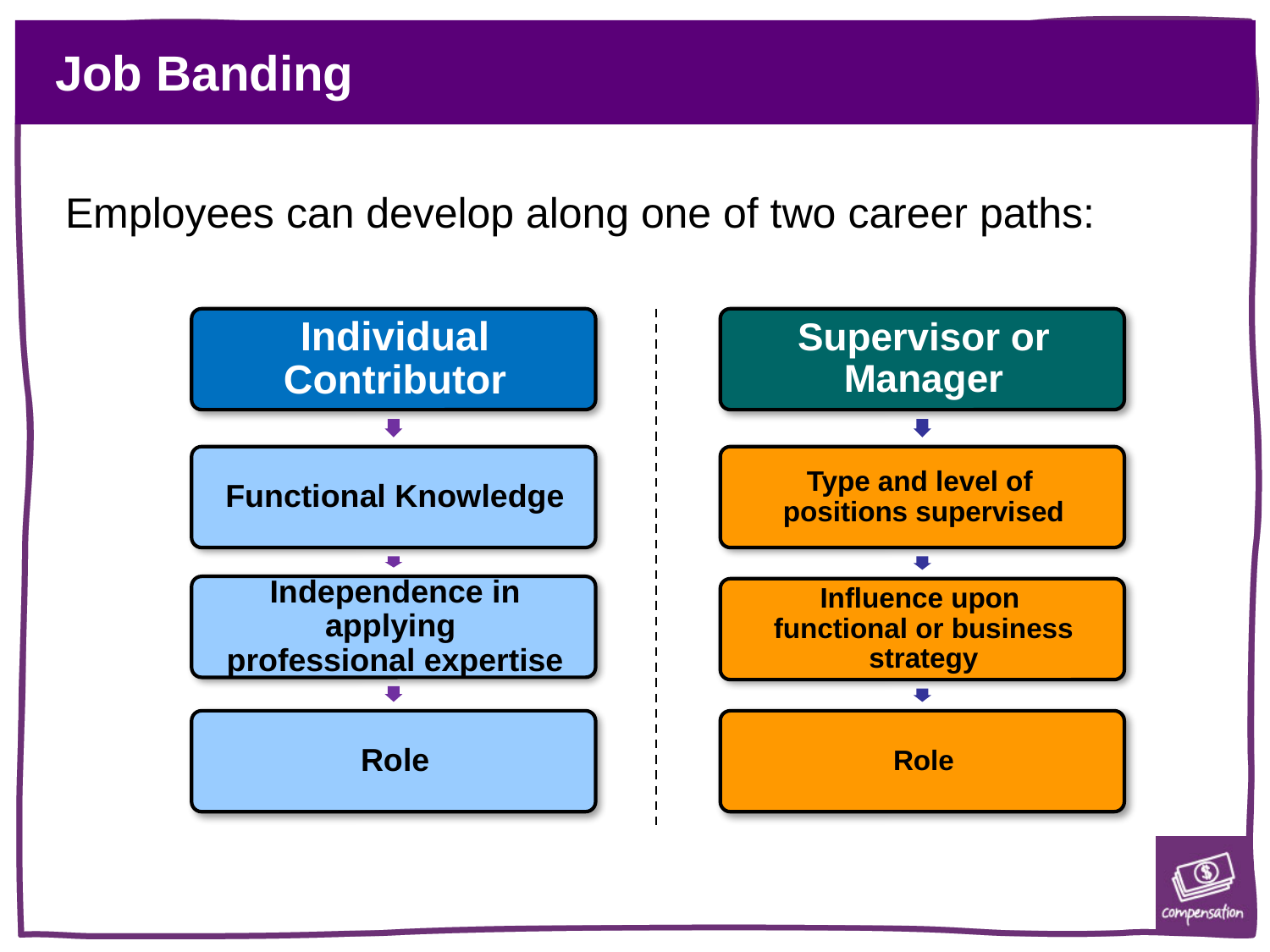

# Job Banding
Employees can develop along one of two career paths:

Supervisor or Manager
Type and level of
positions supervised
Influence upon
functional or business strategy
Role
Individual Contributor
Functional Knowledge
Independence in applying
professional expertise
Role